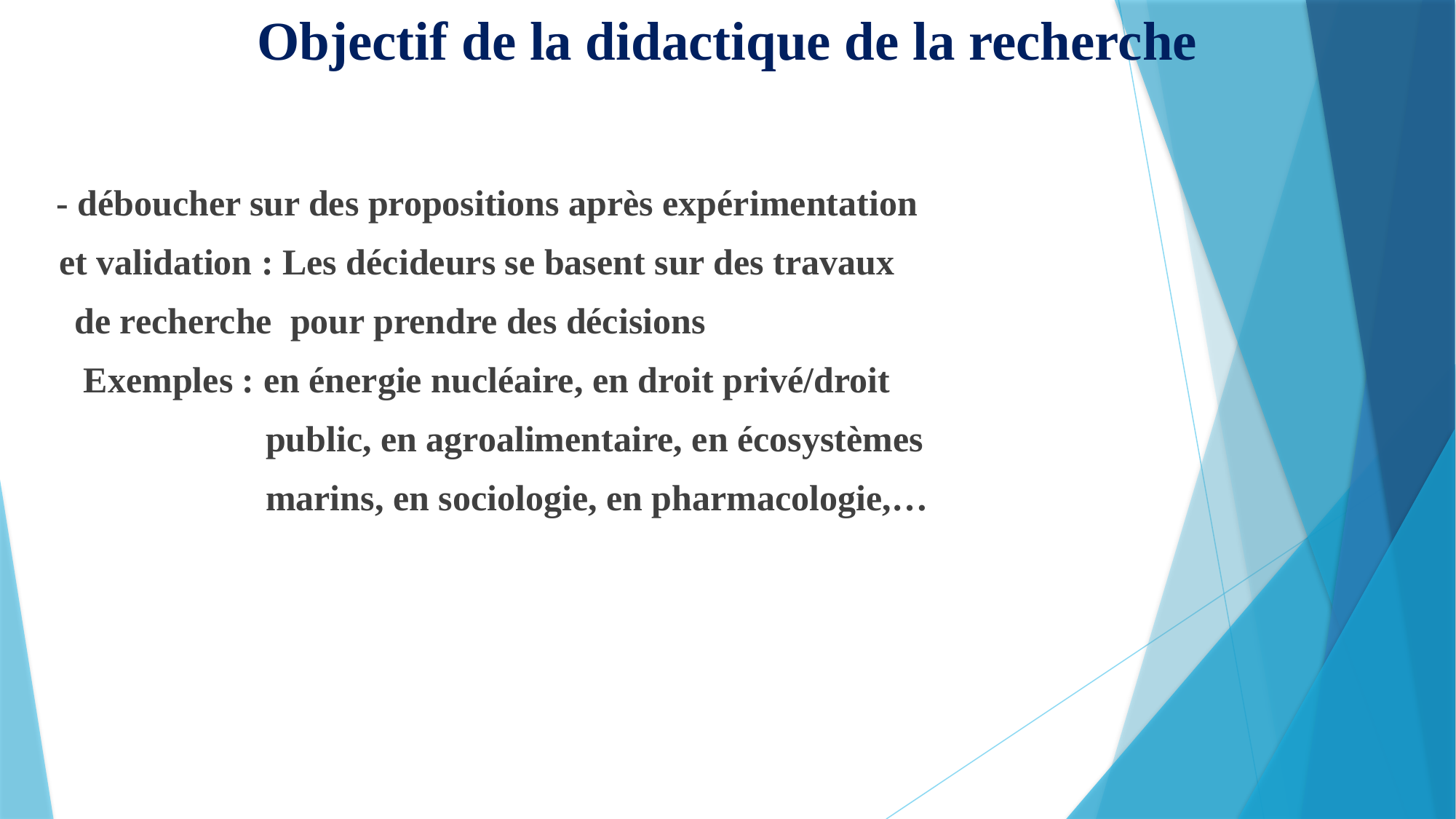

# Objectif de la didactique de la recherche

     - déboucher sur des propositions après expérimentation
     et validation : Les décideurs se basent sur des travaux
       de recherche  pour prendre des décisions
        Exemples : en énergie nucléaire, en droit privé/droit
                            public, en agroalimentaire, en écosystèmes
                            marins, en sociologie, en pharmacologie,…